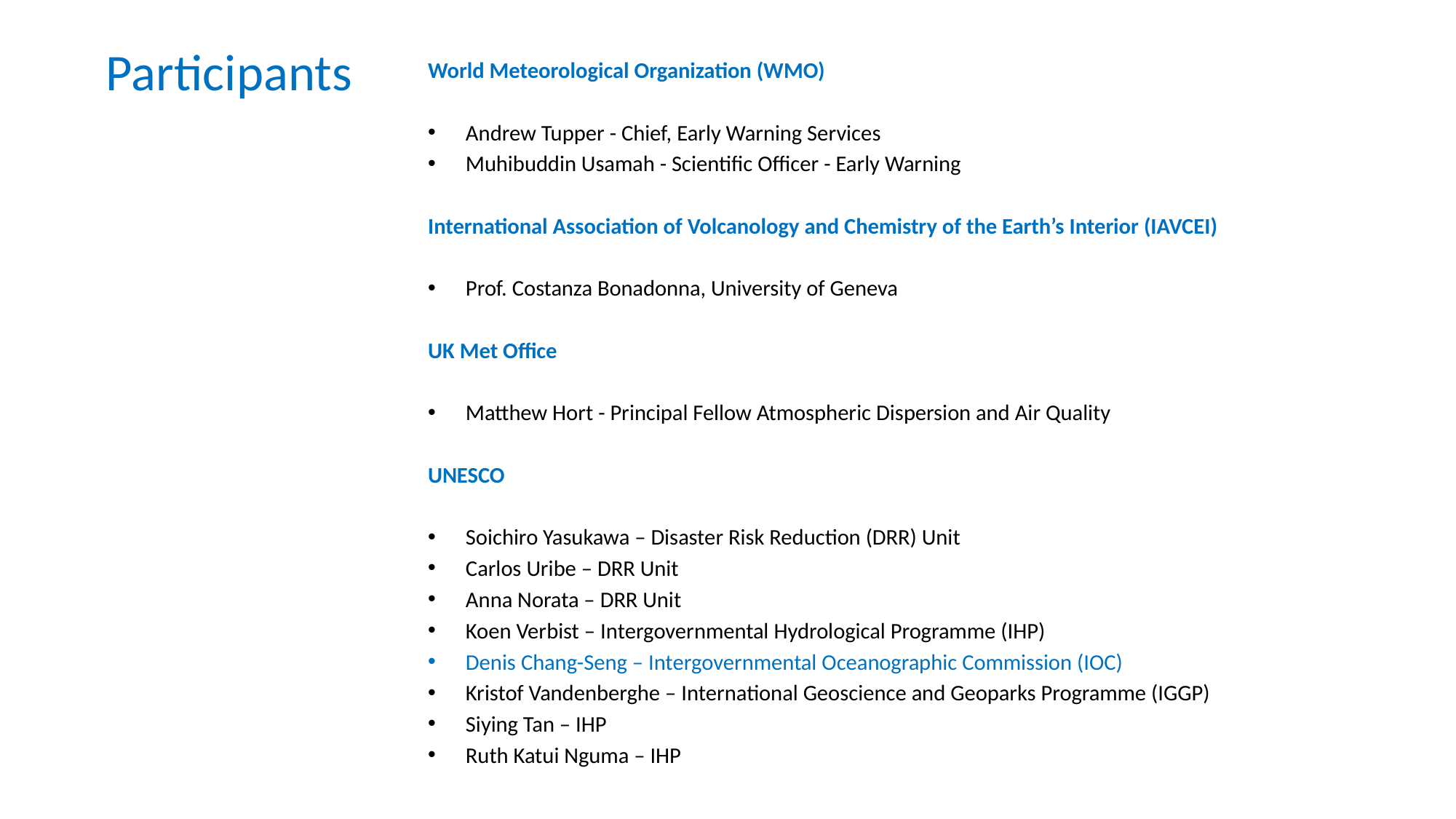

# Participants

World Meteorological Organization (WMO)

Andrew Tupper - Chief, Early Warning Services
Muhibuddin Usamah - Scientific Officer - Early Warning

International Association of Volcanology and Chemistry of the Earth’s Interior (IAVCEI)

Prof. Costanza Bonadonna, University of Geneva

UK Met Office

Matthew Hort - Principal Fellow Atmospheric Dispersion and Air Quality

UNESCO

Soichiro Yasukawa – Disaster Risk Reduction (DRR) Unit
Carlos Uribe – DRR Unit
Anna Norata – DRR Unit
Koen Verbist – Intergovernmental Hydrological Programme (IHP)
Denis Chang-Seng – Intergovernmental Oceanographic Commission (IOC)
Kristof Vandenberghe – International Geoscience and Geoparks Programme (IGGP)
Siying Tan – IHP
Ruth Katui Nguma – IHP